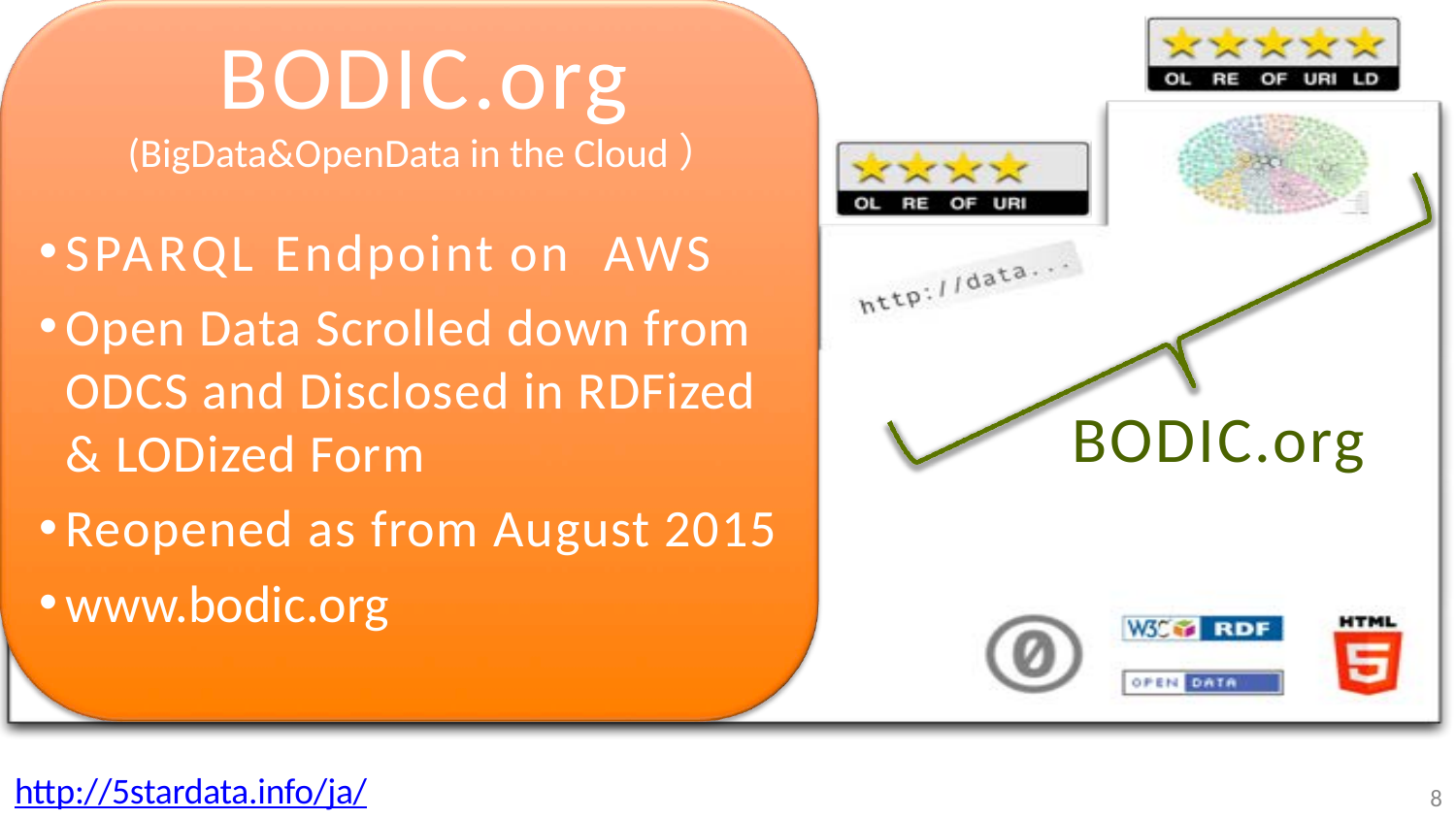

BODIC.org
(BigData&OpenData in the Cloud）

SPARQL Endpoint on  AWS
Open Data Scrolled down from ODCS and Disclosed in RDFized & LODized Form
Reopened as from August 2015
www.bodic.org
BODIC.org
http://5stardata.info/ja/
8